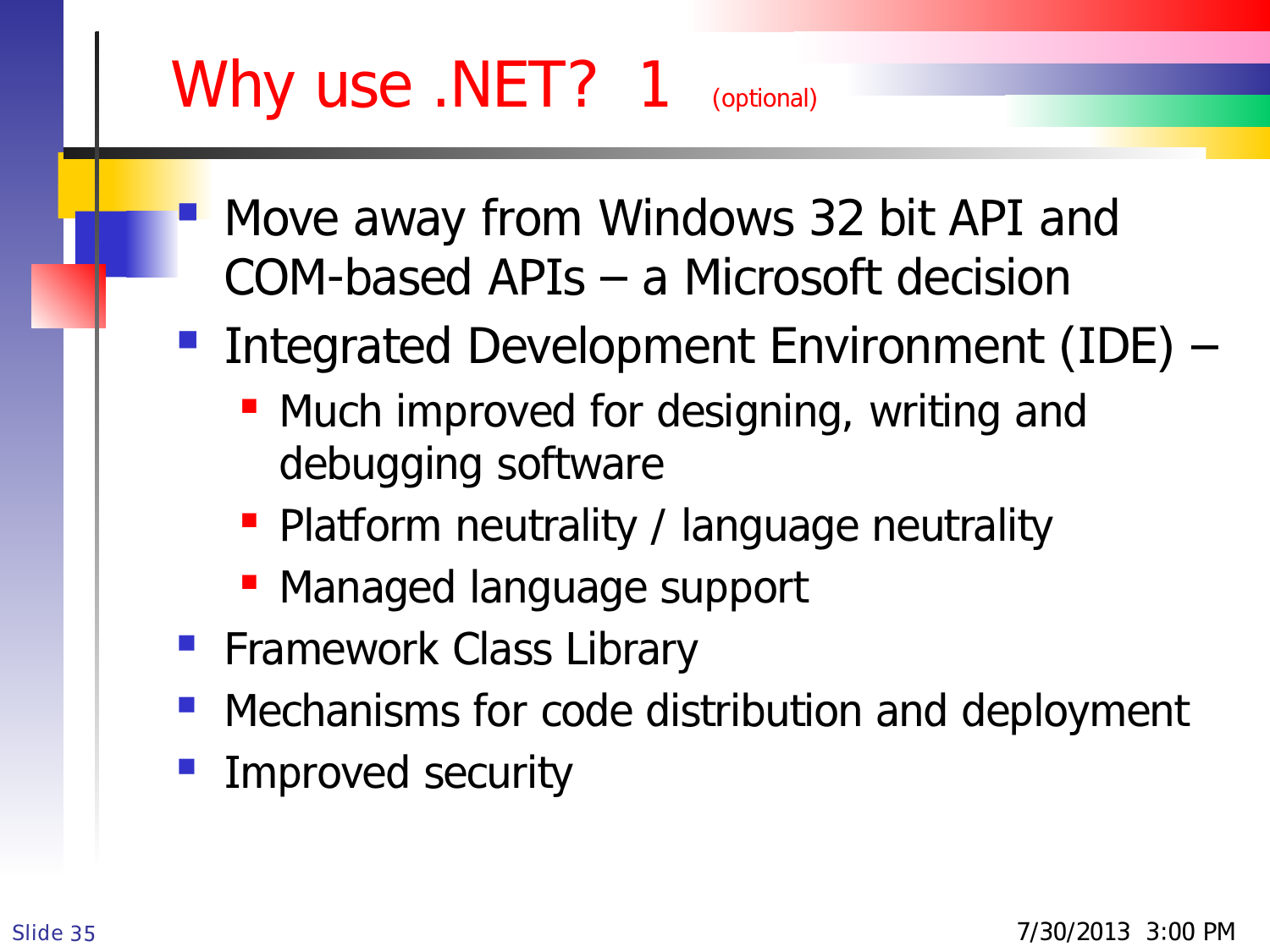

# Why use .NET?  1  (optional)
Move away from Windows 32 bit API and COM-based APIs – a Microsoft decision
Integrated Development Environment (IDE) –
Much improved for designing, writing and debugging software
Platform neutrality / language neutrality
Managed language support
Framework Class Library
Mechanisms for code distribution and deployment
Improved security
7/30/2013  3:00 PM